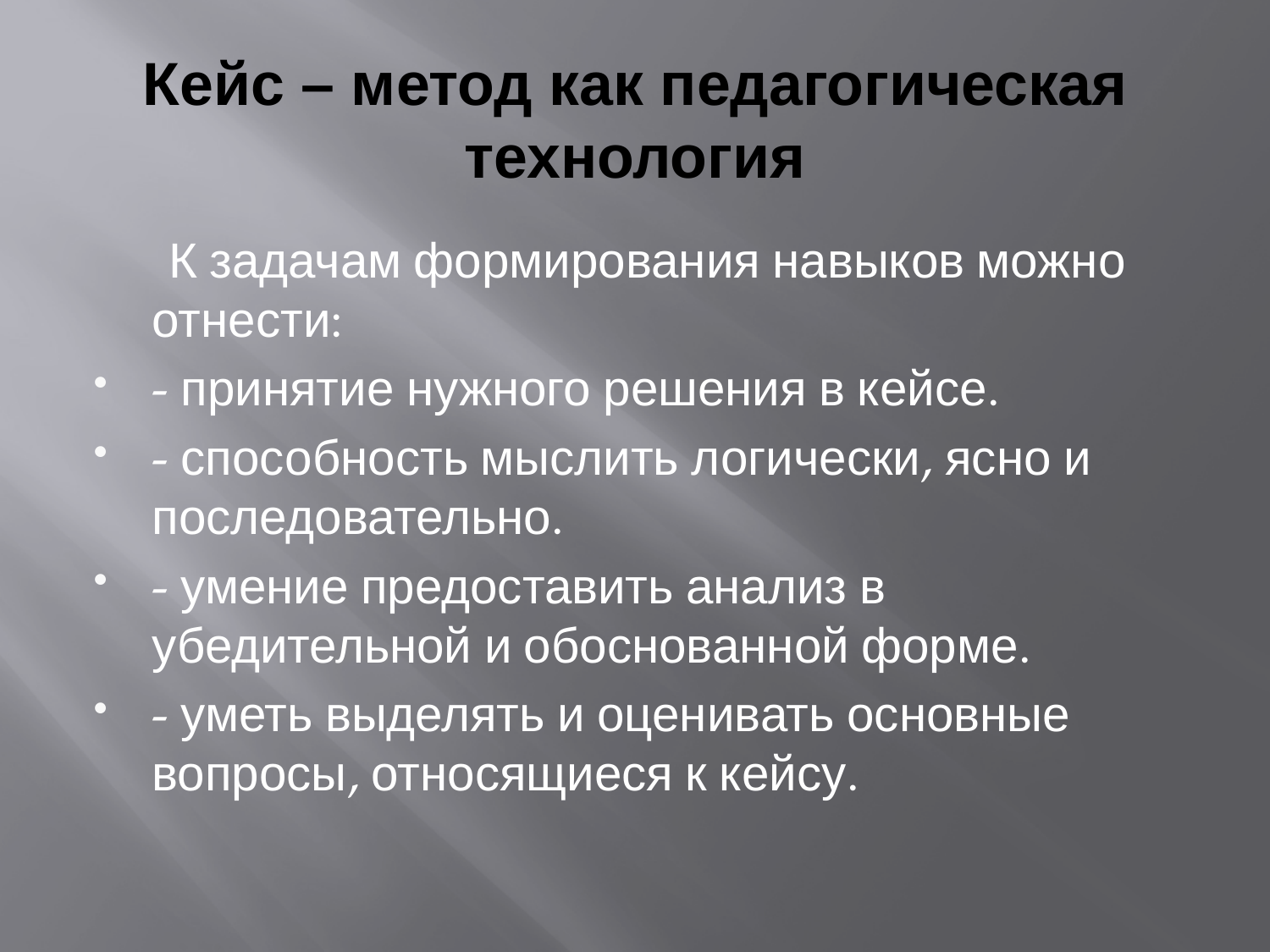

# Кейс – метод как педагогическая технология
      К задачам формирования навыков можно отнести:
- принятие нужного решения в кейсе.
- способность мыслить логически, ясно и последовательно.
- умение предоставить анализ в убедительной и обоснованной форме.
- уметь выделять и оценивать основные вопросы, относящиеся к кейсу.